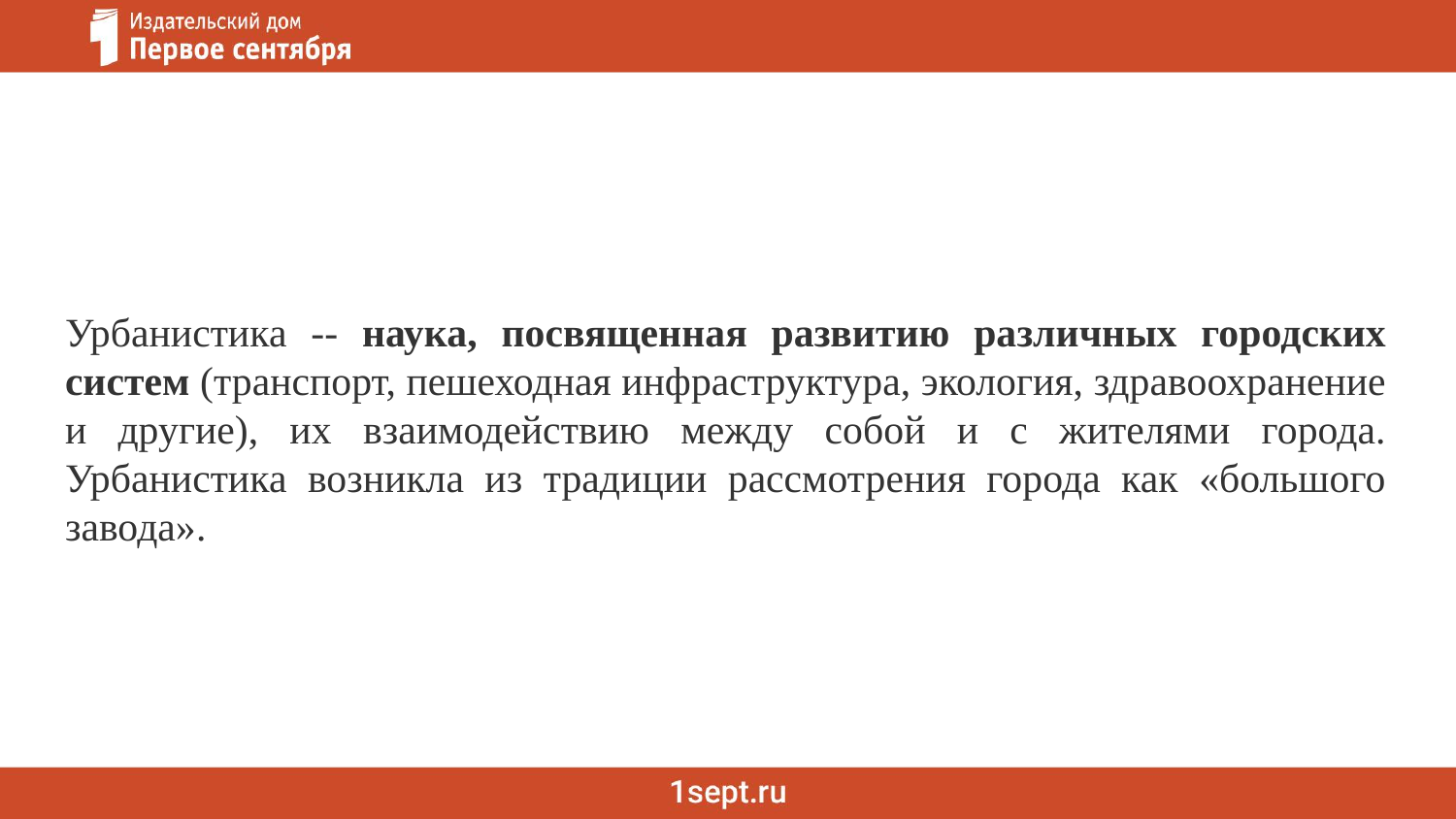

Урбанистика -- наука, посвященная развитию различных городских систем (транспорт, пешеходная инфраструктура, экология, здравоохранение и другие), их взаимодействию между собой и с жителями города. Урбанистика возникла из традиции рассмотрения города как «большого завода».